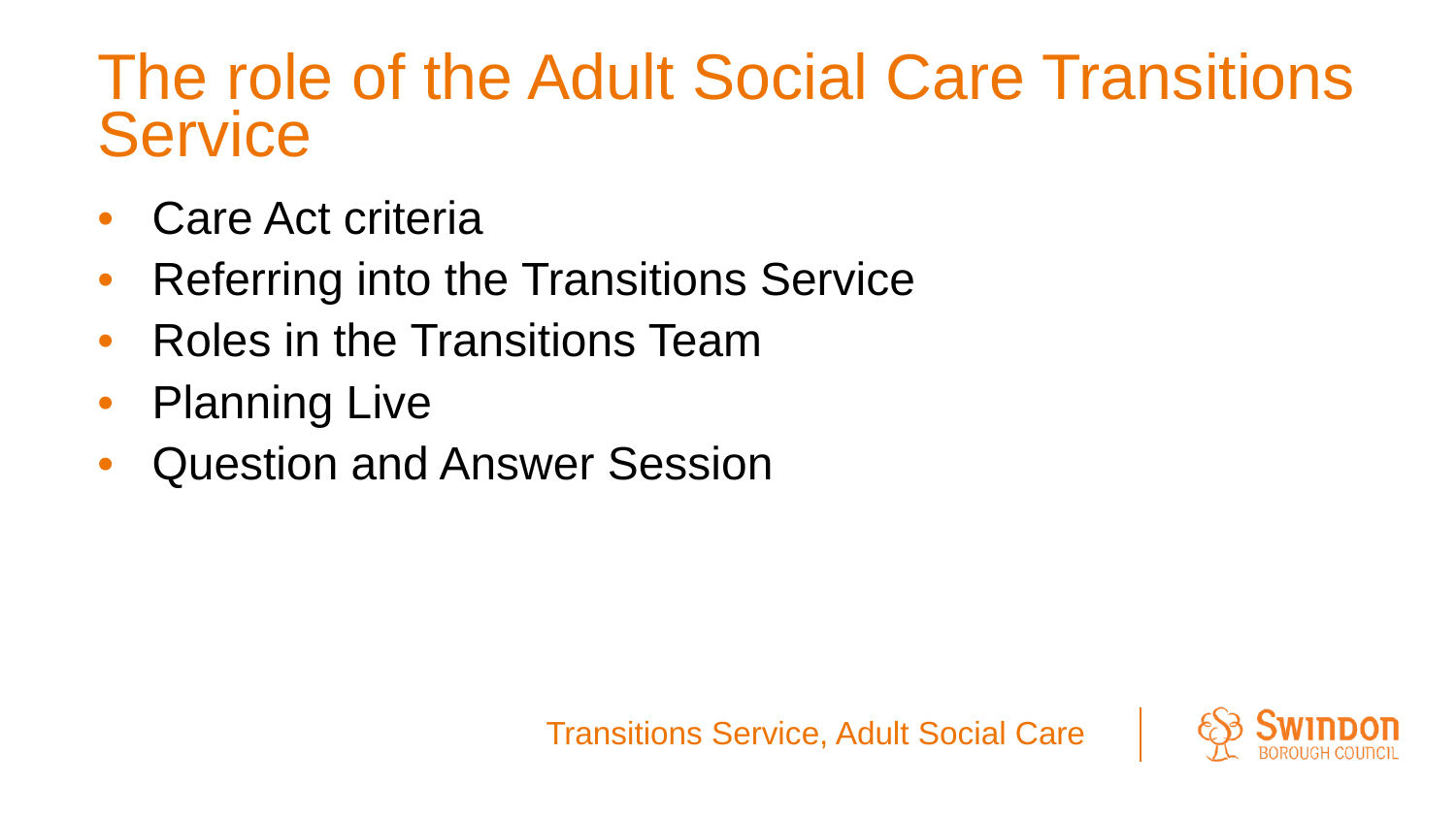

# The role of the Adult Social Care Transitions Service
Care Act criteria
Referring into the Transitions Service
Roles in the Transitions Team
Planning Live
Question and Answer Session